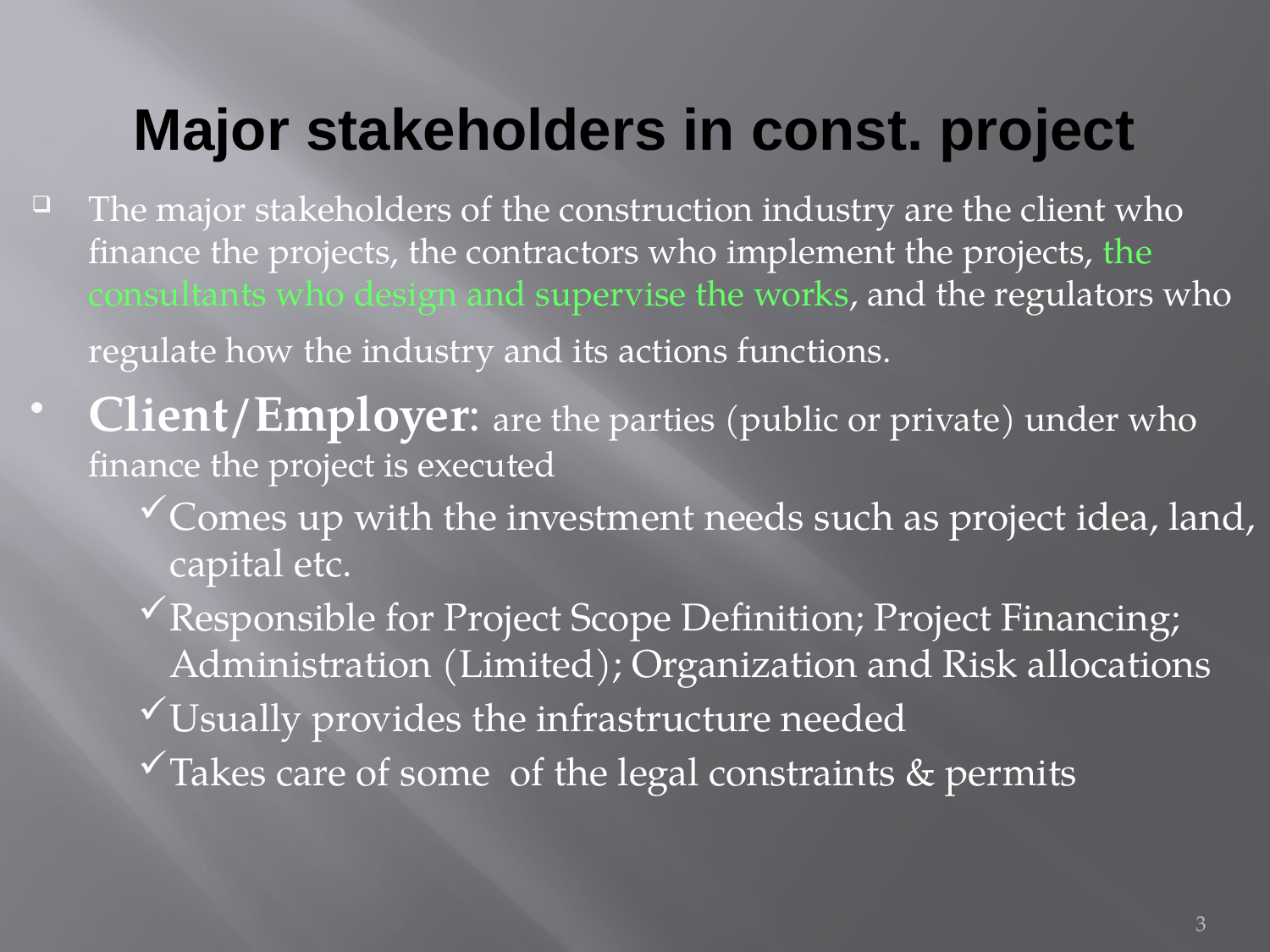

# Major stakeholders in const. project
The major stakeholders of the construction industry are the client who finance the projects, the contractors who implement the projects, the consultants who design and supervise the works, and the regulators who regulate how the industry and its actions functions.
Client/Employer: are the parties (public or private) under who finance the project is executed
Comes up with the investment needs such as project idea, land, capital etc.
Responsible for Project Scope Definition; Project Financing; Administration (Limited); Organization and Risk allocations
Usually provides the infrastructure needed
Takes care of some  of the legal constraints & permits

3